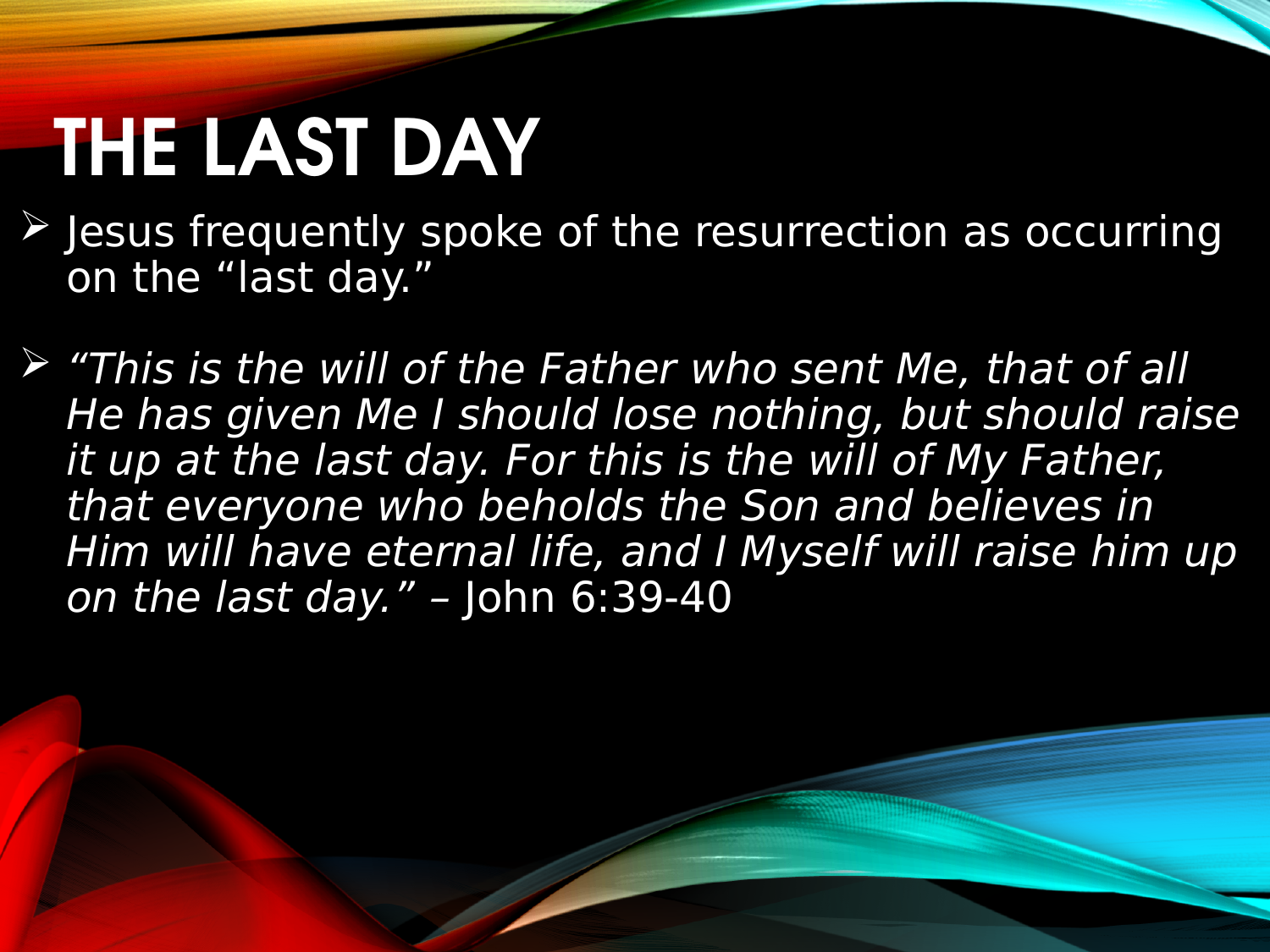

# THE LAST DAY
Jesus frequently spoke of the resurrection as occurring on the “last day.”

“This is the will of the Father who sent Me, that of all He has given Me I should lose nothing, but should raise it up at the last day. For this is the will of My Father, that everyone who beholds the Son and believes in Him will have eternal life, and I Myself will raise him up on the last day.” – John 6:39-40